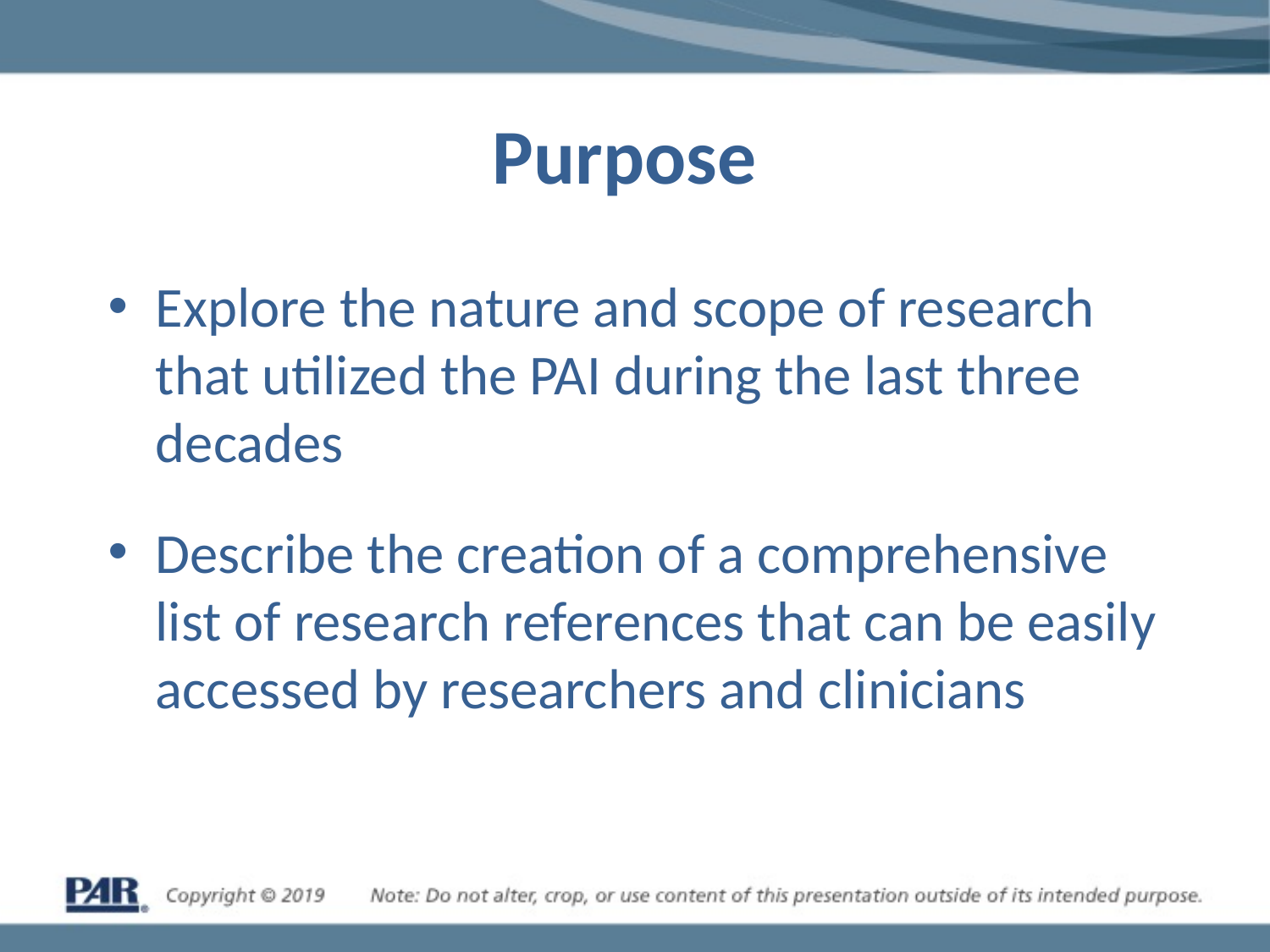

# Purpose
Explore the nature and scope of research that utilized the PAI during the last three decades
Describe the creation of a comprehensive
list of research references that can be easily accessed by researchers and clinicians